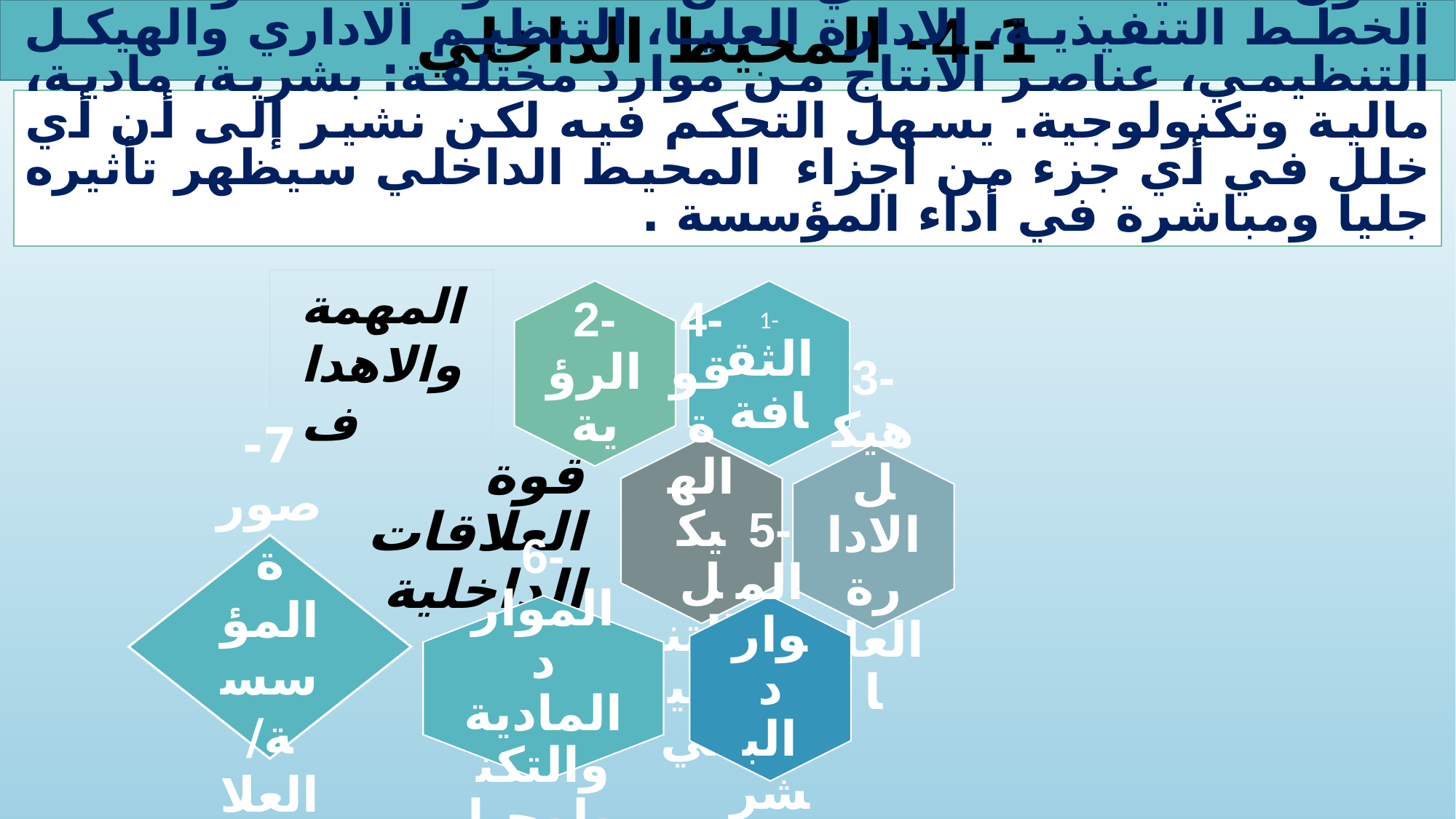

4-1- المحيط الداخلي
يتكون المحيط الداخلي من أهداف وغايات المؤسسة، الخطط التنفيذية، الادارة العليا، التنظيم الاداري والهيكل التنظيمي، عناصر الانتاج من موارد مختلفة: بشرية، مادية، مالية وتكنولوجية. يسهل التحكم فيه لكن نشير إلى أن أي خلل في أي جزء من أجزاء  المحيط الداخلي سيظهر تأثيره جليا ومباشرة في أداء المؤسسة..
1- الثقافة

2- الرؤية
4- قوة الهيكل التنظيمي
قوة العلاقات الداخلية
3- هيكل الادارة العليا
5- الموارد البشرية

6-الموارد المادية والتكنولوجيا
المهمة والاهداف
7- صورة المؤسسة/ العلامة